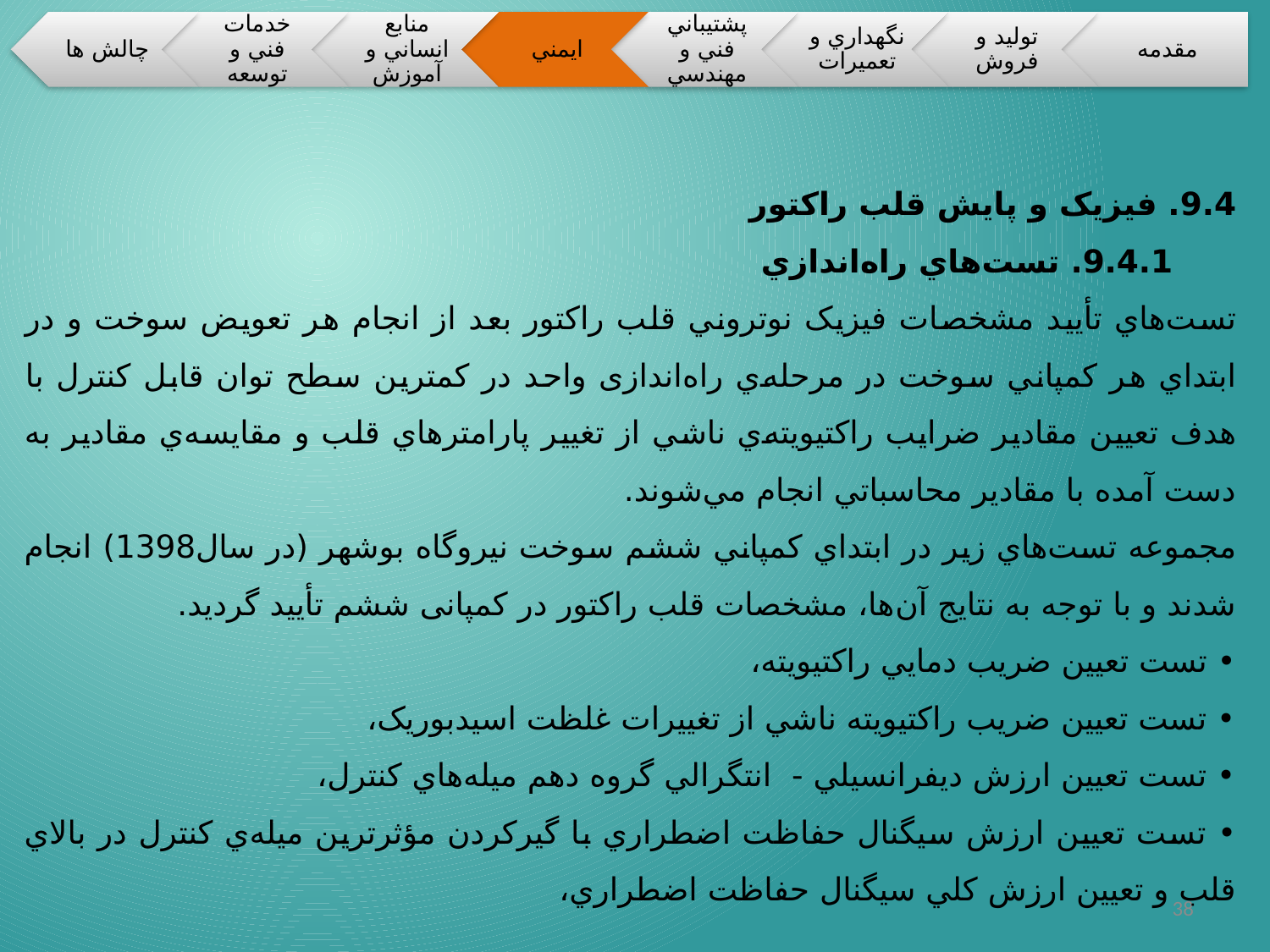

مقدمه
توليد و فروش
نگهداري و تعميرات
پشتيباني فني و مهندسي
ايمني
منابع انساني و آموزش
خدمات فني و توسعه
چالش ها
9.4. فيزيک و پايش قلب راکتور
9.4.1. تست‌هاي راه‌اندازي
تست‌هاي تأييد مشخصات فيزيک نوتروني قلب راکتور بعد از انجام هر تعويض سوخت و در ابتداي هر کمپاني سوخت در مرحله‌ي راه‌اندازی واحد در کمترين سطح توان قابل کنترل با هدف تعيين مقادير ضرايب راکتيويته‌ي ناشي از تغيير پارامترهاي قلب و مقايسه‌ي مقادير به دست آمده با مقادير محاسباتي انجام مي‌شوند.
مجموعه‌ تست‌هاي زير در ابتداي کمپاني ششم سوخت نيروگاه بوشهر (در سال1398) انجام شدند و با توجه به نتايج آن‌ها، مشخصات قلب راکتور در کمپانی ششم تأييد گرديد.
• تست تعيين ضريب دمايي راکتيويته،
• تست تعيين ضريب راکتيويته ناشي از تغييرات غلظت اسيدبوريک،
• تست تعيين ارزش ديفرانسيلي -  انتگرالي گروه دهم ميله‌هاي کنترل،
• تست تعيين ارزش سيگنال حفاظت اضطراري با گيرکردن مؤثرترين ميله‌ي کنترل در بالاي قلب و تعيين ارزش کلي سيگنال حفاظت اضطراري،
38